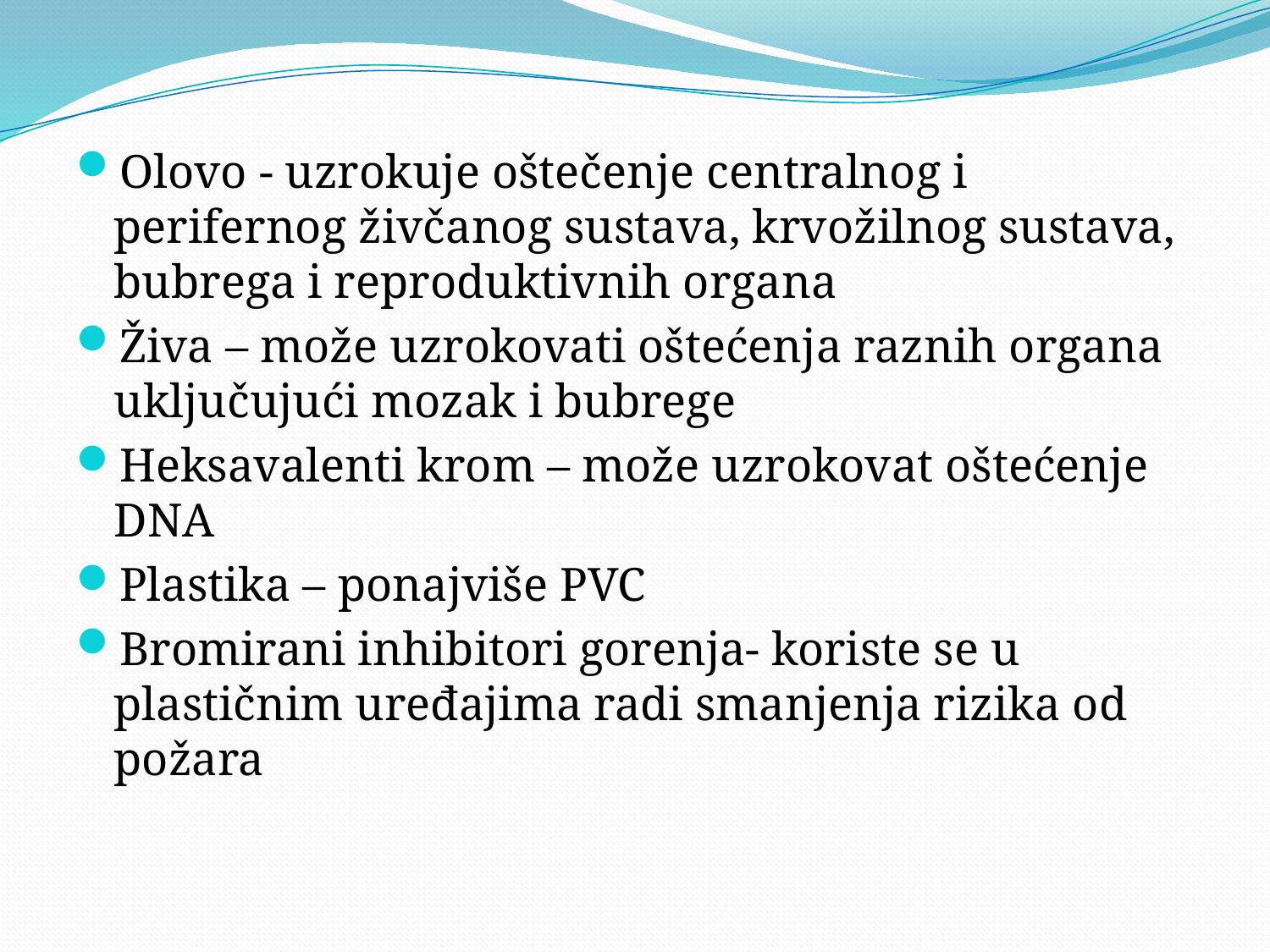

Olovo - uzrokuje oštečenje centralnog i perifernog živčanog sustava, krvožilnog sustava, bubrega i reproduktivnih organa
Živa – može uzrokovati oštećenja raznih organa uključujući mozak i bubrege
Heksavalenti krom – može uzrokovat oštećenje DNA
Plastika – ponajviše PVC
Bromirani inhibitori gorenja- koriste se u plastičnim uređajima radi smanjenja rizika od požara